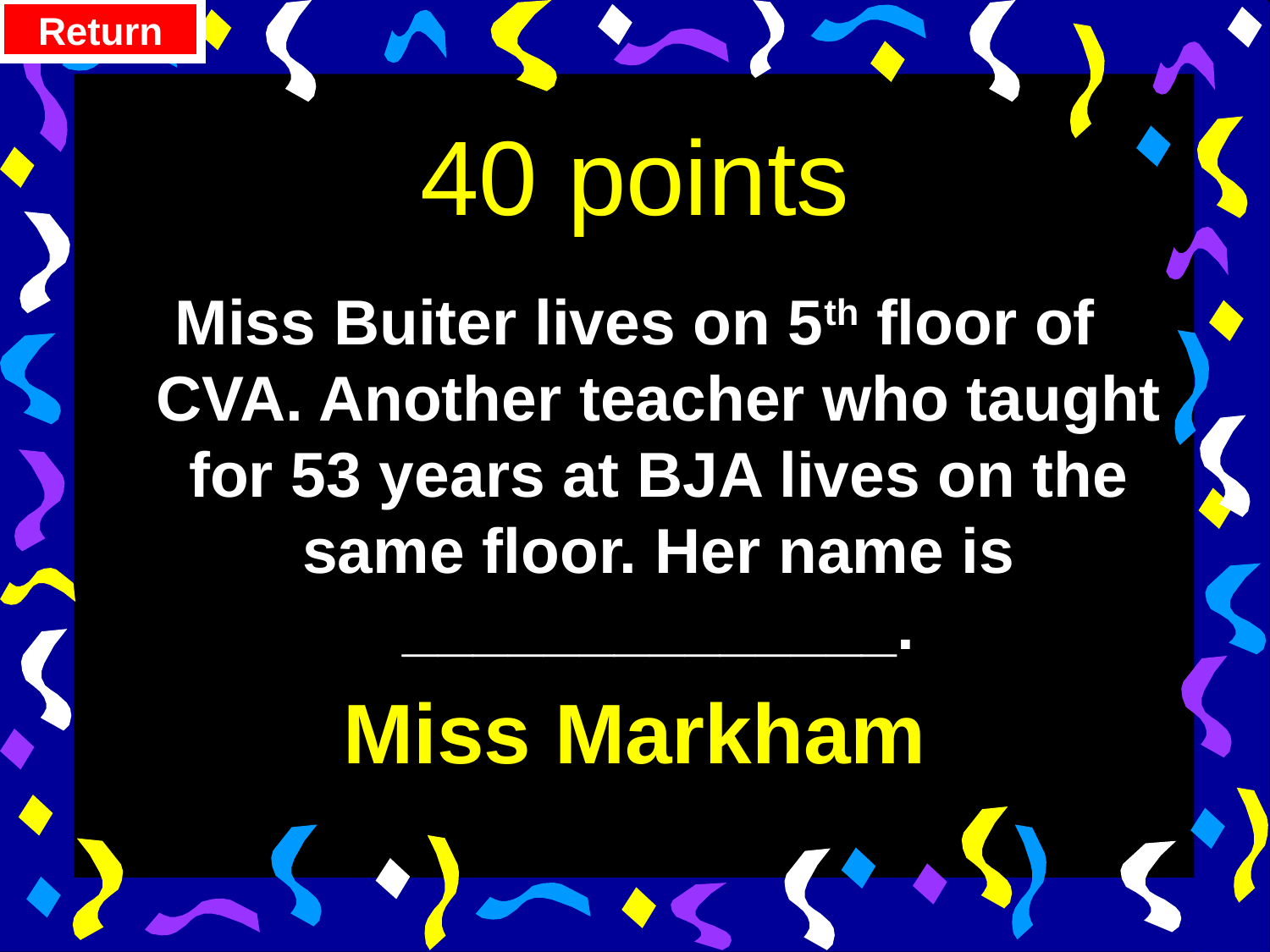

Return
# 40 points
Miss Buiter lives on 5th floor of CVA. Another teacher who taught for 53 years at BJA lives on the same floor. Her name is ______________.
Miss Markham